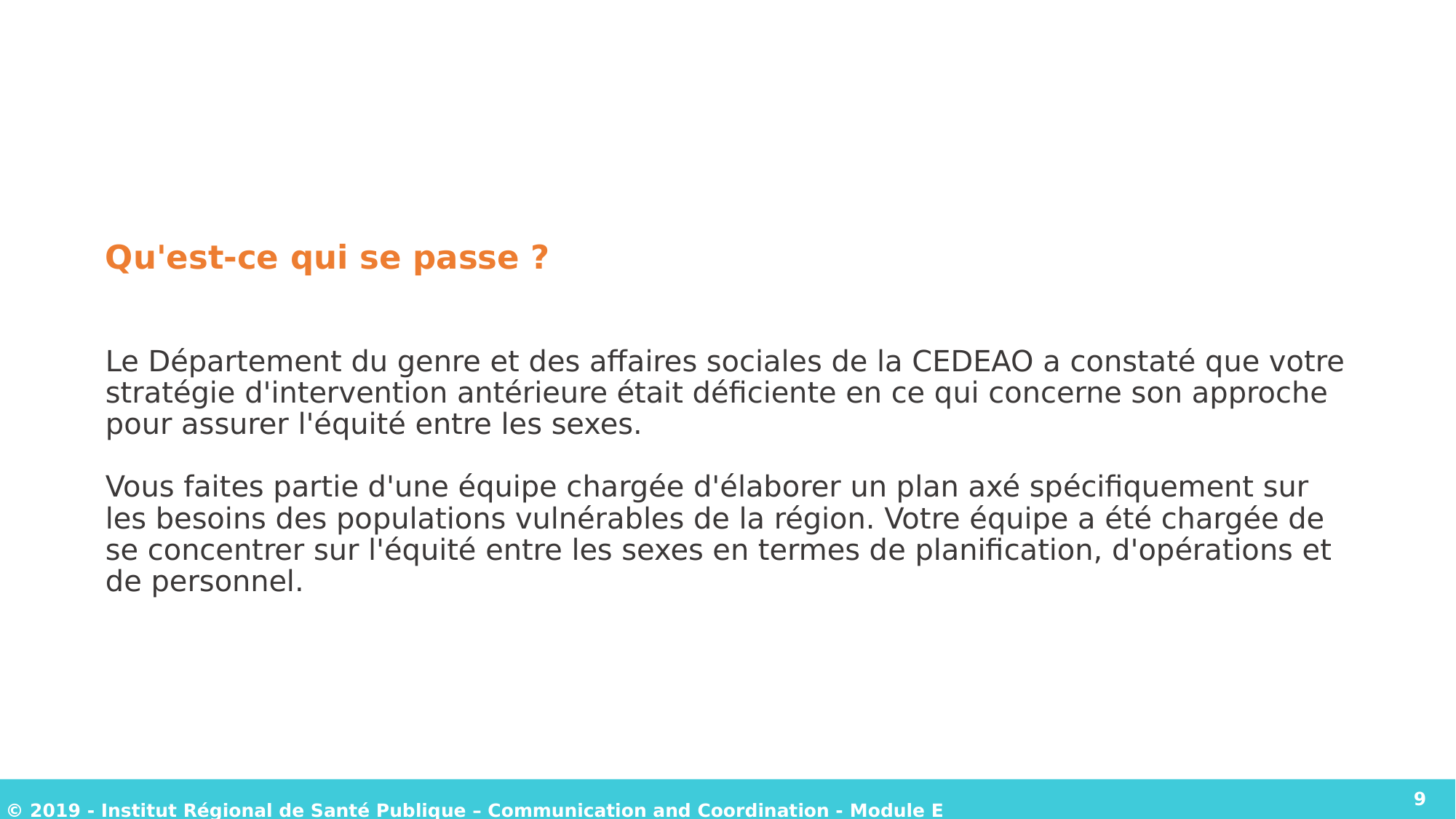

# Qu'est-ce qui se passe ? Le Département du genre et des affaires sociales de la CEDEAO a constaté que votre stratégie d'intervention antérieure était déficiente en ce qui concerne son approche pour assurer l'équité entre les sexes. Vous faites partie d'une équipe chargée d'élaborer un plan axé spécifiquement sur les besoins des populations vulnérables de la région. Votre équipe a été chargée de se concentrer sur l'équité entre les sexes en termes de planification, d'opérations et de personnel.
9